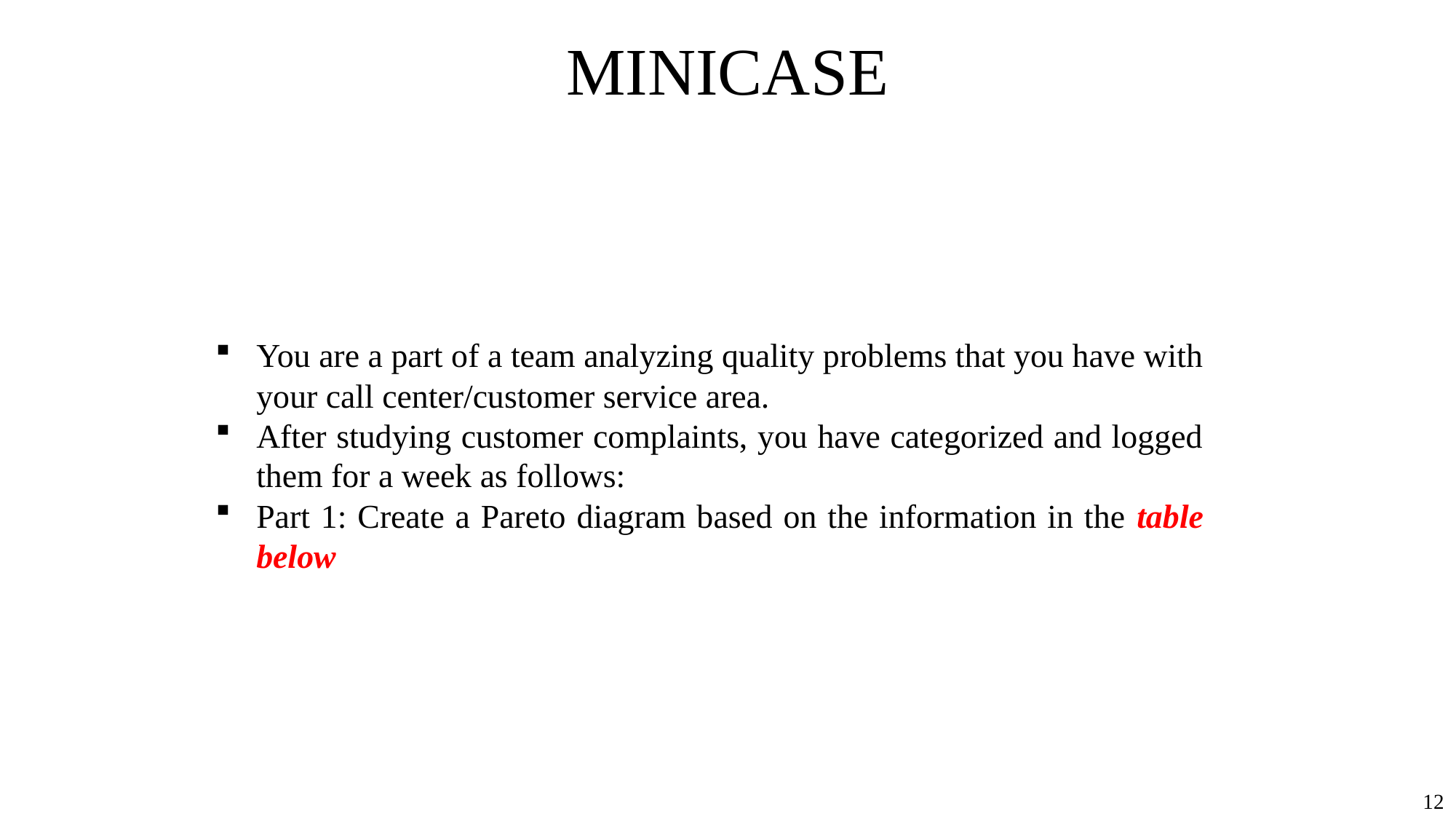

# MINICASE
You are a part of a team analyzing quality problems that you have with your call center/customer service area.
After studying customer complaints, you have categorized and logged them for a week as follows:
Part 1: Create a Pareto diagram based on the information in the table below
12